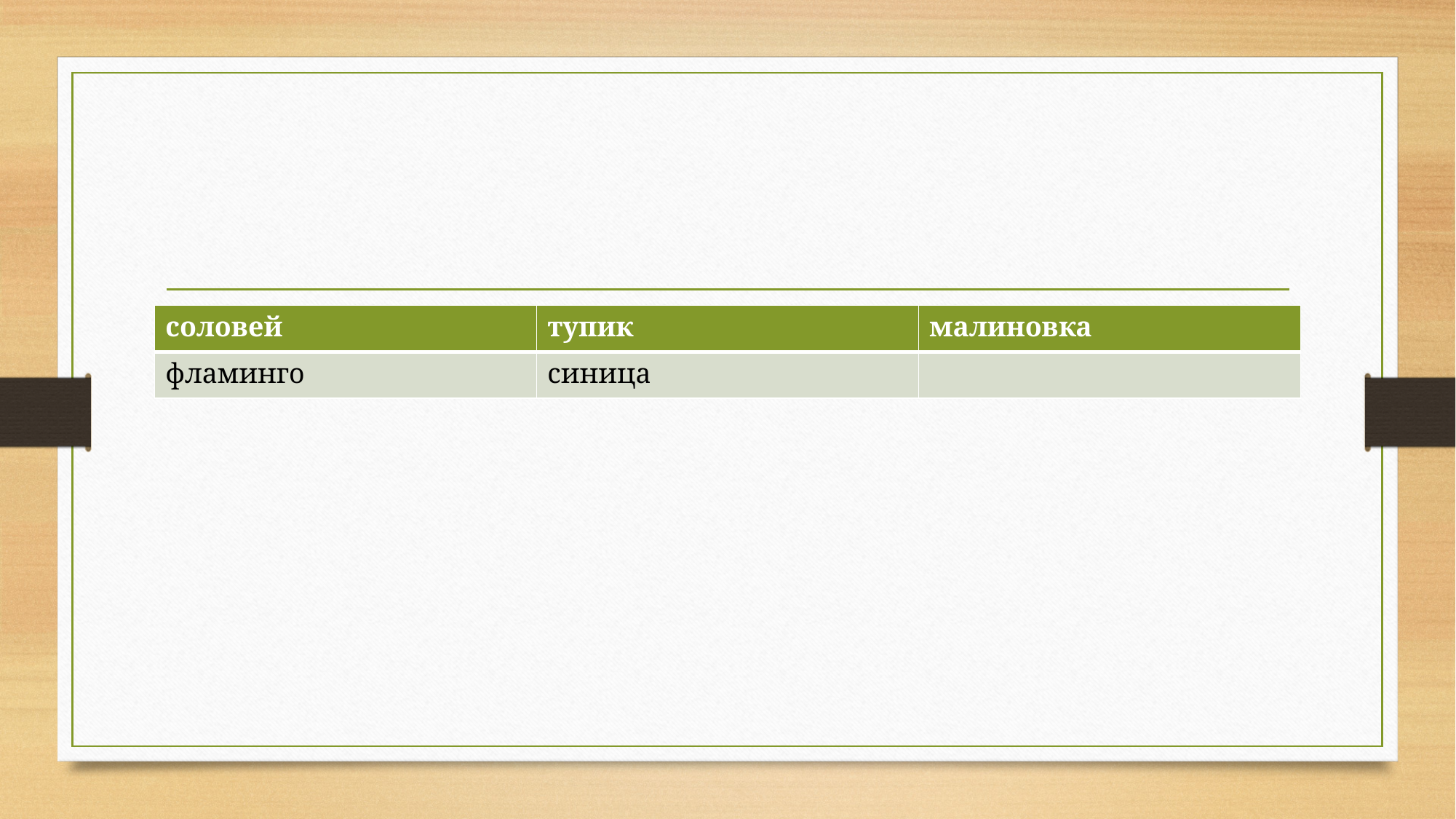

#
| соловей | тупик | малиновка |
| --- | --- | --- |
| фламинго | синица |  |